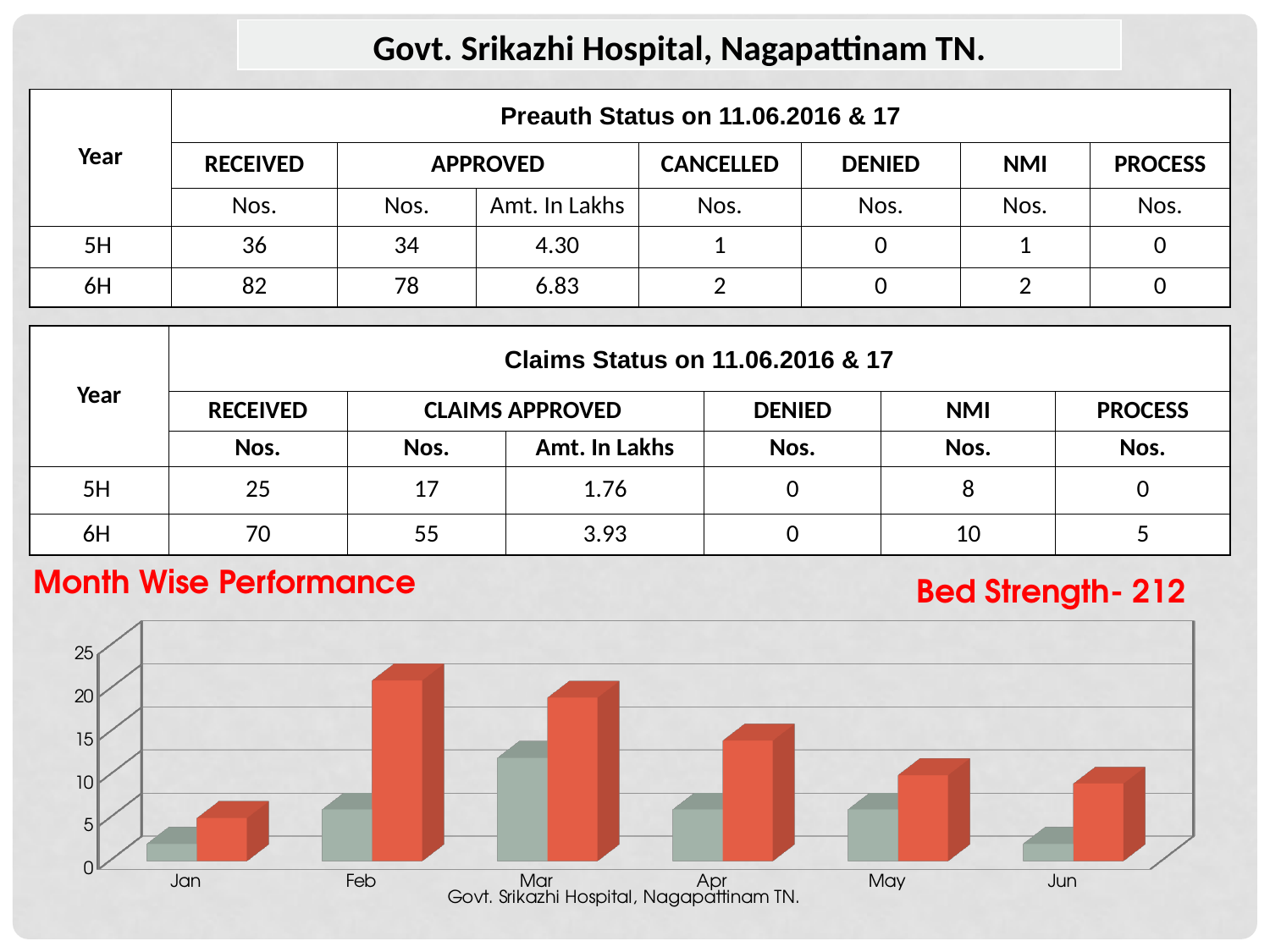

| Govt. Srikazhi Hospital, Nagapattinam TN. |
| --- |
| Year | Preauth Status on 11.06.2016 & 17 |  |  |  |  |  |  |
| --- | --- | --- | --- | --- | --- | --- | --- |
|  | RECEIVED | APPROVED |  | CANCELLED | DENIED | NMI | PROCESS |
|  | Nos. | Nos. | Amt. In Lakhs | Nos. | Nos. | Nos. | Nos. |
| 5H | 36 | 34 | 4.30 | 1 | 0 | 1 | 0 |
| 6H | 82 | 78 | 6.83 | 2 | 0 | 2 | 0 |
| Year | Claims Status on 11.06.2016 & 17 |  |  |  |  |  |
| --- | --- | --- | --- | --- | --- | --- |
|  | RECEIVED | CLAIMS APPROVED |  | DENIED | NMI | PROCESS |
|  | Nos. | Nos. | Amt. In Lakhs | Nos. | Nos. | Nos. |
| 5H | 25 | 17 | 1.76 | 0 | 8 | 0 |
| 6H | 70 | 55 | 3.93 | 0 | 10 | 5 |
Month Wise Performance
Bed Strength- 212

[unsupported chart]